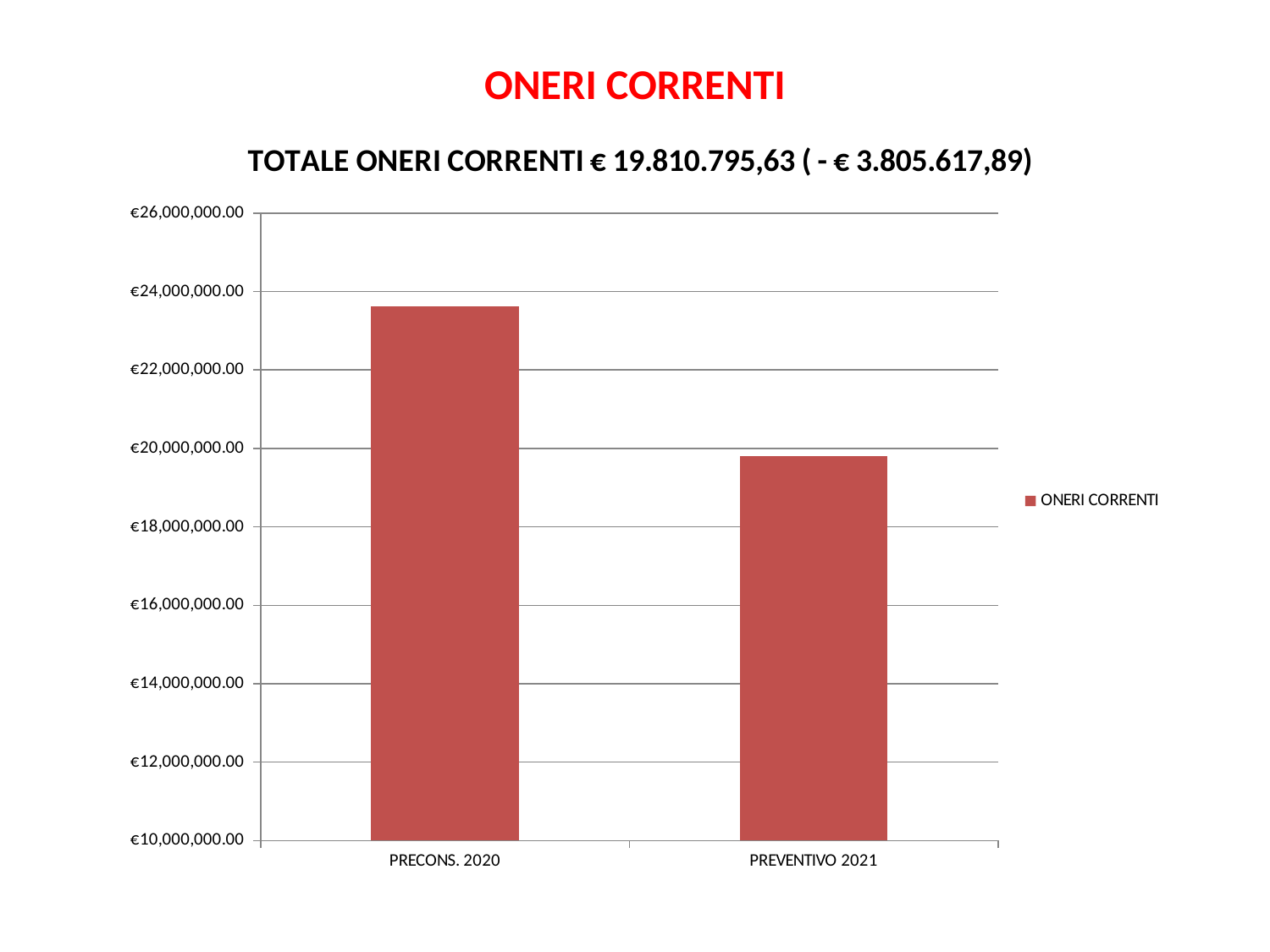

# ONERI CORRENTI

### Chart: TOTALE ONERI CORRENTI € 19.810.795,63 ( - € 3.805.617,89)

| Category | ONERI CORRENTI |
|---|---|
| PRECONS. 2020 | 23616413.52 |
| PREVENTIVO 2021 | 19810795.63 |